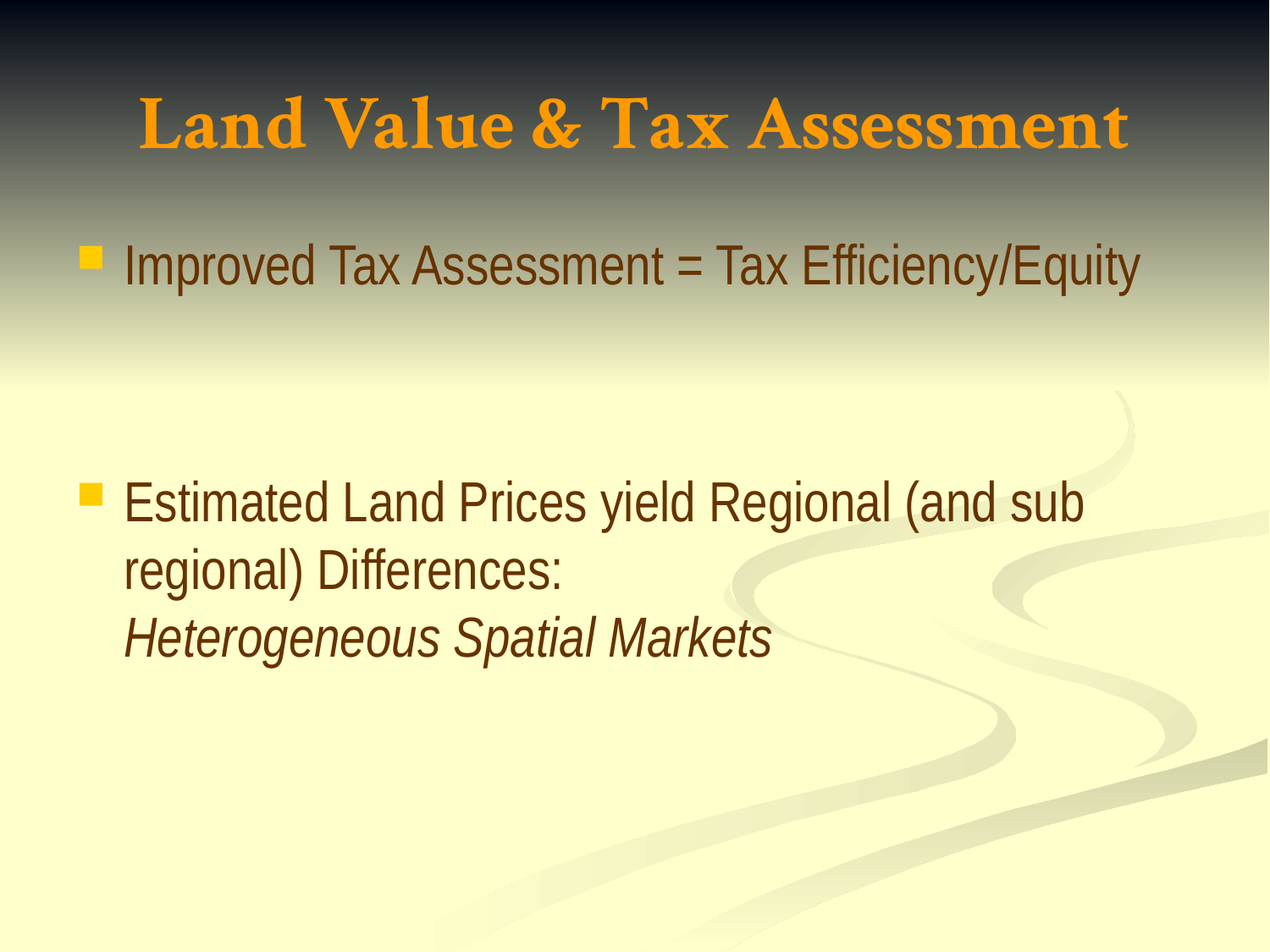

# Land Value & Tax Assessment
Improved Tax Assessment = Tax Efficiency/Equity

Estimated Land Prices yield Regional (and sub regional) Differences: 				Heterogeneous Spatial Markets